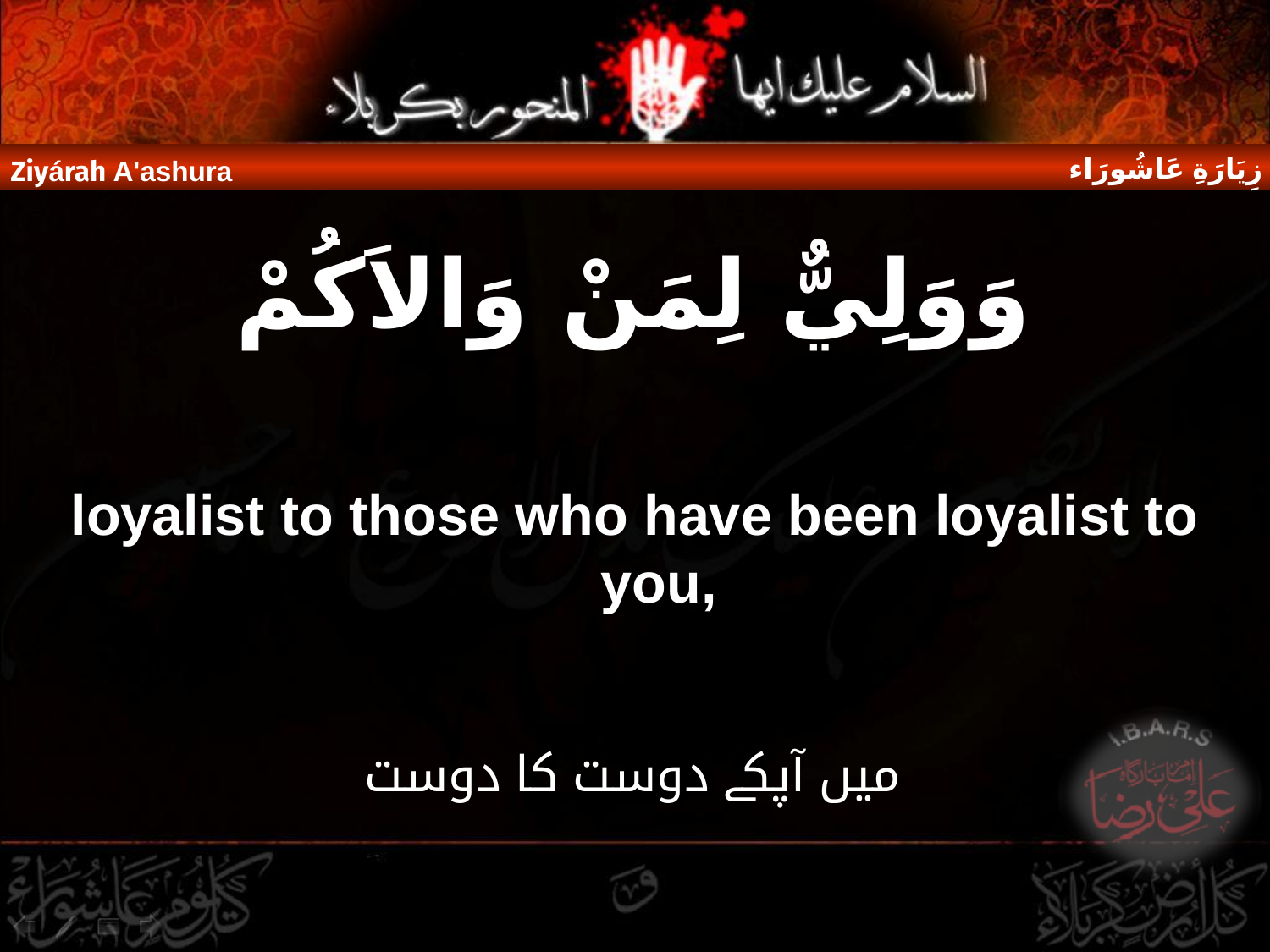

زِيَارَةِ عَاشُورَاء
Ziyárah A'ashura
وَوَلِيٌّ لِمَنْ وَالاَكُمْ
loyalist to those who have been loyalist to you,
میں آپکے دوست کا دوست